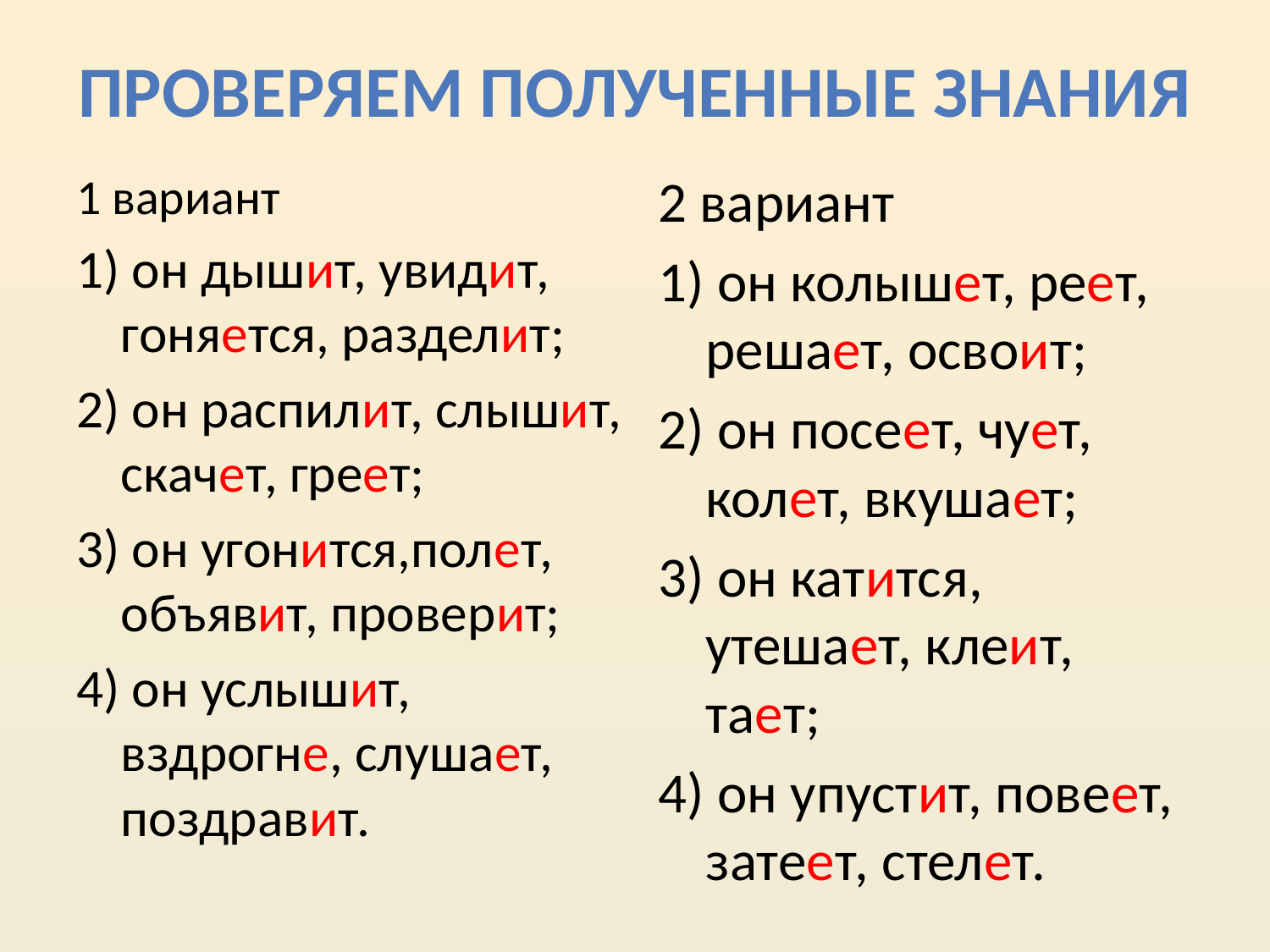

# Проверяем полученные знания
1 вариант
1) он дышит, увидит, гоняется, разделит;
2) он распилит, слышит, скачет, греет;
3) он угонится,полет, объявит, проверит;
4) он услышит, вздрогне, слушает, поздравит.

2 вариант
1) он колышет, реет, решает, освоит;
2) он посеет, чует, колет, вкушает;
3) он катится, утешает, клеит, тает;
4) он упустит, повеет, затеет, стелет.